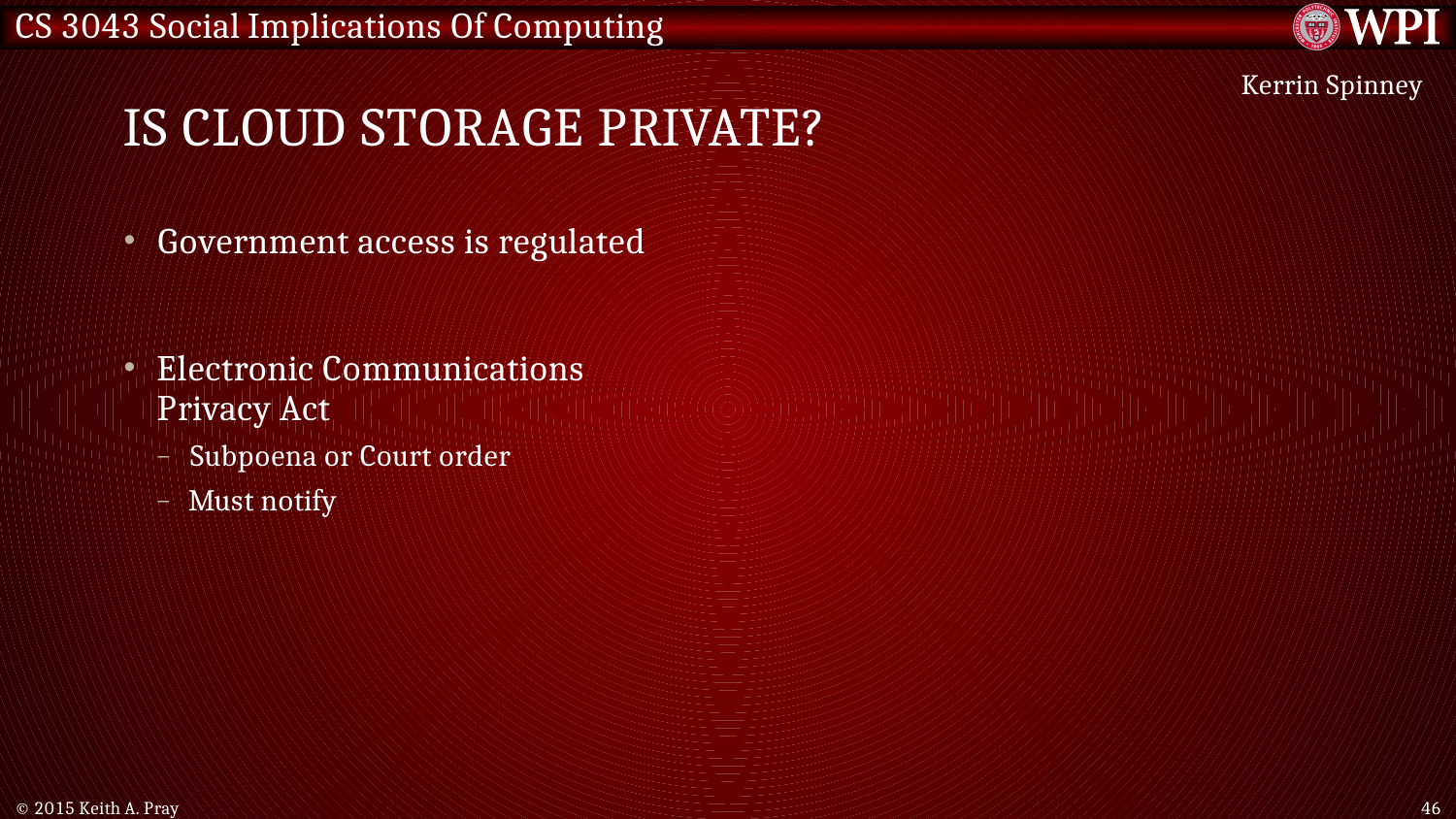

# Is cloud storage private?
Kerrin Spinney
Government access is regulated

Electronic Communications Privacy Act
Subpoena or Court order
Must notify

© 2015 Keith A. Pray
46